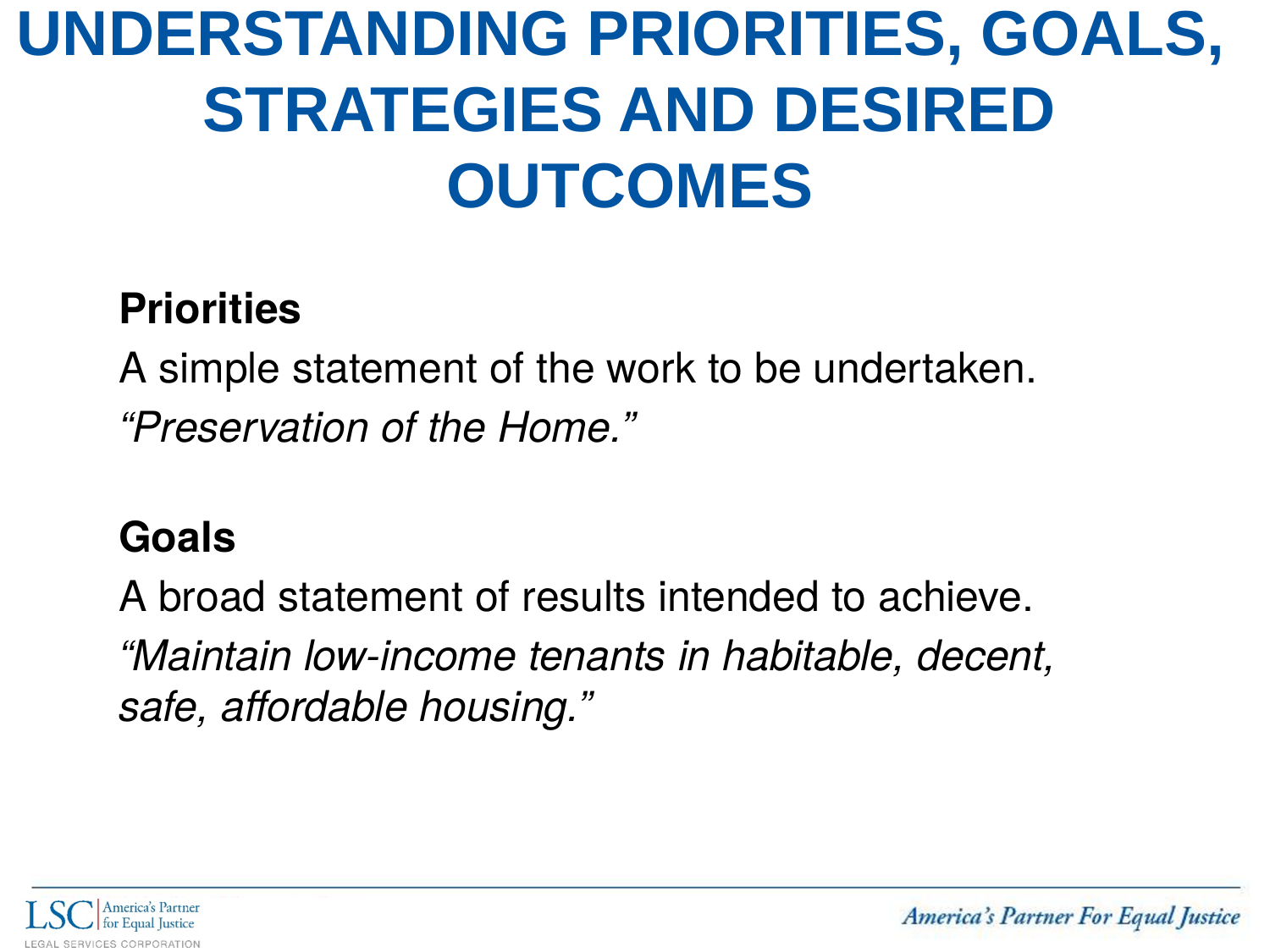

# Understanding Priorities, Goals, Strategies and Desired Outcomes
Priorities
A simple statement of the work to be undertaken.
“Preservation of the Home.”

Goals
A broad statement of results intended to achieve.
“Maintain low-income tenants in habitable, decent, safe, affordable housing.”